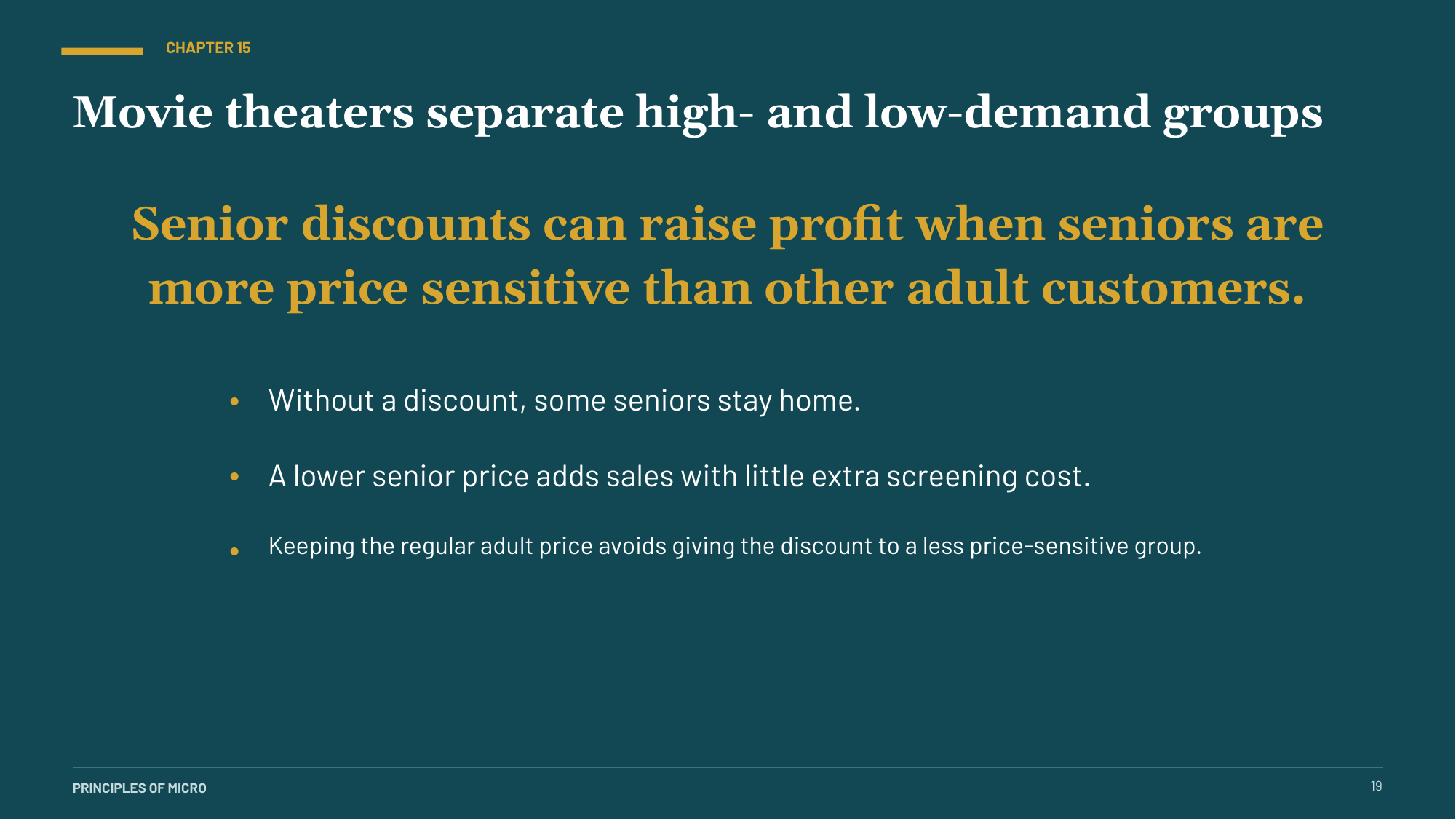

CHAPTER 15

Movie theaters separate high- and low-demand groups
Senior discounts can raise profit when seniors are more price sensitive than other adult customers.
•
Without a discount, some seniors stay home.
•
A lower senior price adds sales with little extra screening cost.
•
Keeping the regular adult price avoids giving the discount to a less price-sensitive group.

19
PRINCIPLES OF MICRO